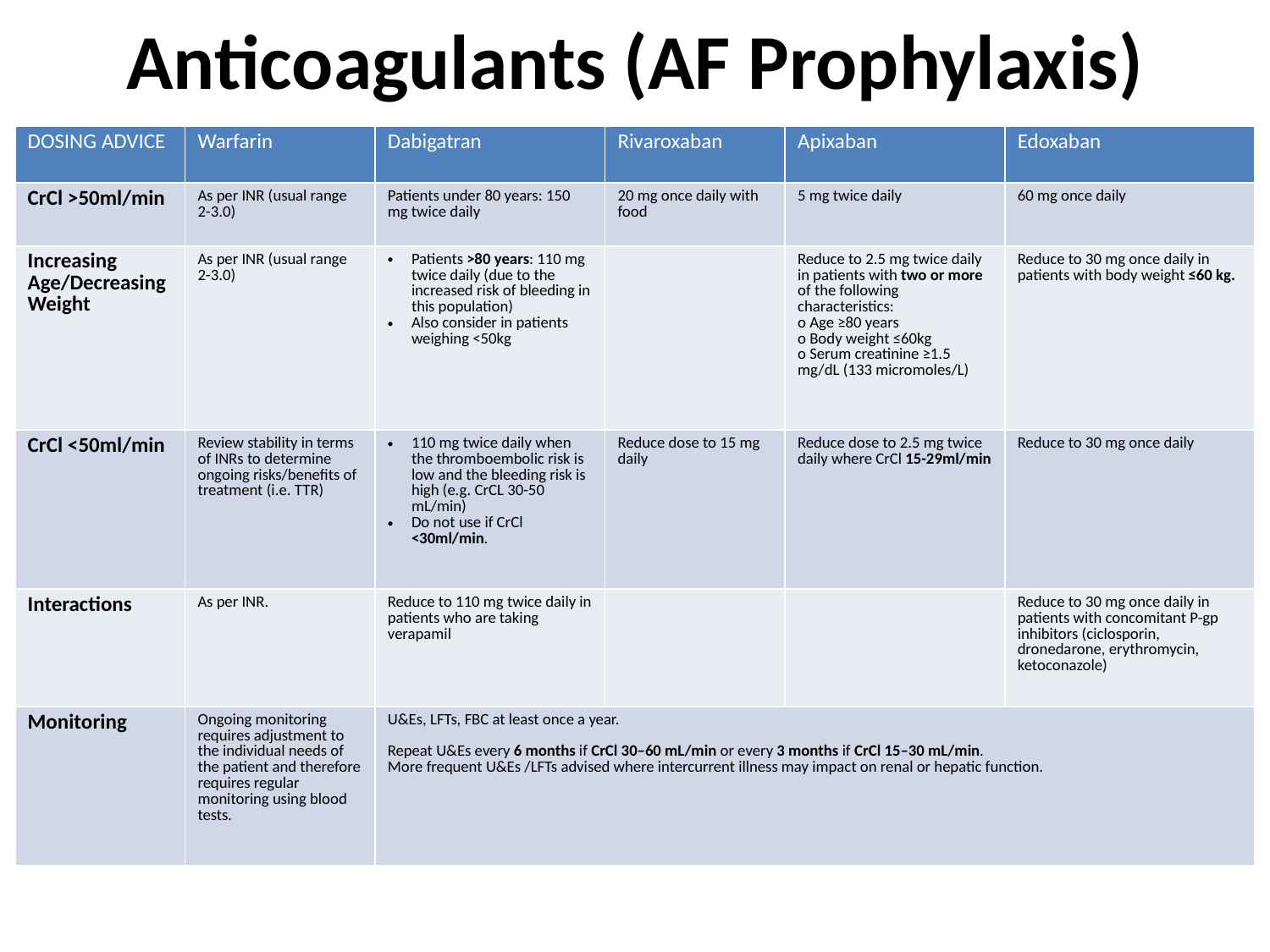

# Anticoagulants (AF Prophylaxis)
| DOSING ADVICE | Warfarin | Dabigatran | Rivaroxaban | Apixaban | Edoxaban |
| --- | --- | --- | --- | --- | --- |
| CrCl >50ml/min | As per INR (usual range 2-3.0) | Patients under 80 years: 150 mg twice daily | 20 mg once daily with food | 5 mg twice daily | 60 mg once daily |
| Increasing Age/Decreasing Weight | As per INR (usual range 2-3.0) | Patients >80 years: 110 mg twice daily (due to the increased risk of bleeding in this population) Also consider in patients weighing <50kg |  | Reduce to 2.5 mg twice daily in patients with two or more of the following characteristics: o Age ≥80 years o Body weight ≤60kg o Serum creatinine ≥1.5 mg/dL (133 micromoles/L) | Reduce to 30 mg once daily in patients with body weight ≤60 kg. |
| CrCl <50ml/min | Review stability in terms of INRs to determine ongoing risks/benefits of treatment (i.e. TTR) | 110 mg twice daily when the thromboembolic risk is low and the bleeding risk is high (e.g. CrCL 30-50 mL/min) Do not use if CrCl <30ml/min. | Reduce dose to 15 mg daily | Reduce dose to 2.5 mg twice daily where CrCl 15-29ml/min | Reduce to 30 mg once daily |
| Interactions | As per INR. | Reduce to 110 mg twice daily in patients who are taking verapamil |  |  | Reduce to 30 mg once daily in patients with concomitant P-gp inhibitors (ciclosporin, dronedarone, erythromycin, ketoconazole) |
| Monitoring | Ongoing monitoring requires adjustment to the individual needs of the patient and therefore requires regular monitoring using blood tests. | U&Es, LFTs, FBC at least once a year. Repeat U&Es every 6 months if CrCl 30–60 mL/min or every 3 months if CrCl 15–30 mL/min. More frequent U&Es /LFTs advised where intercurrent illness may impact on renal or hepatic function. |  |  |  |